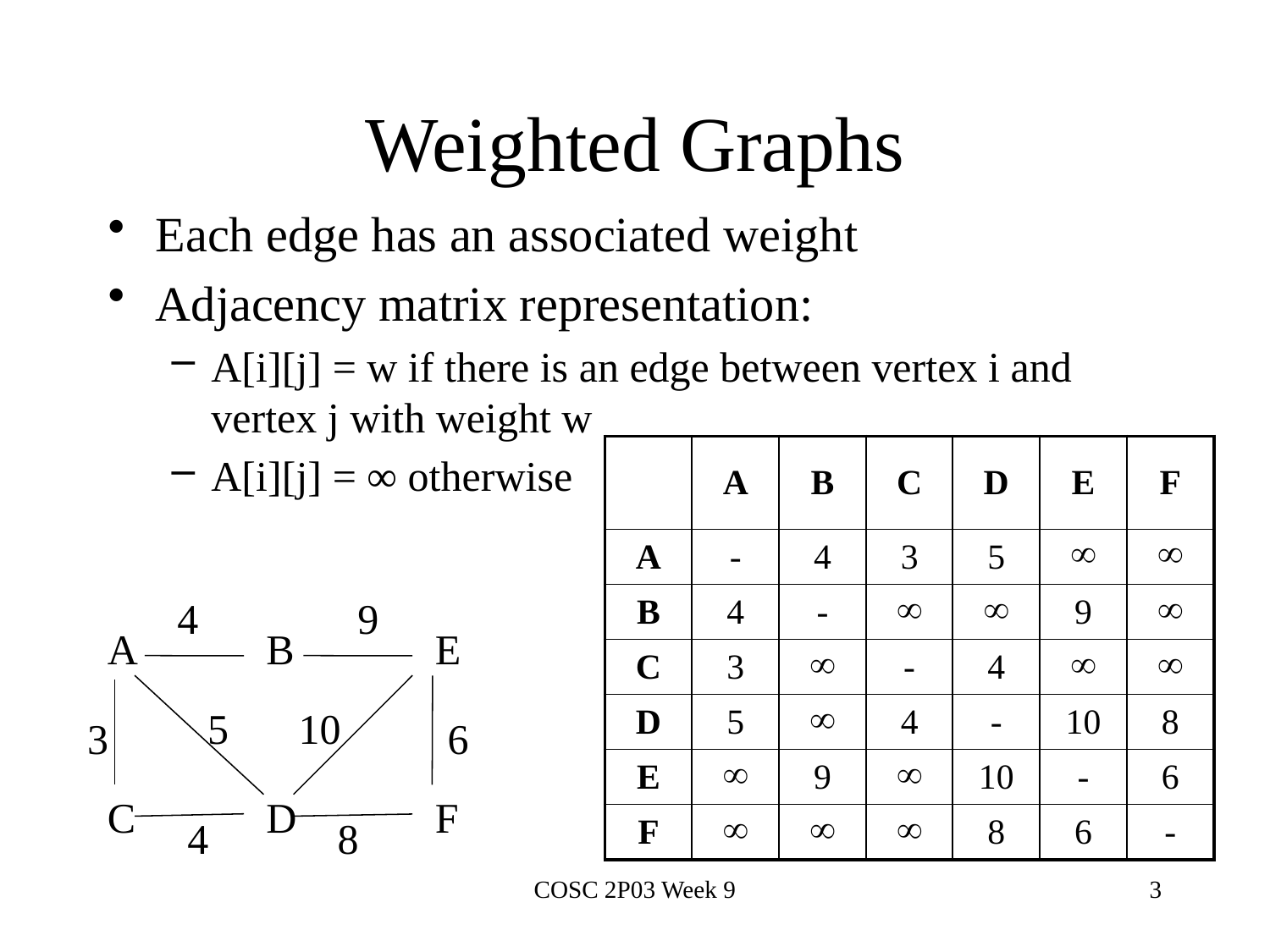

# Weighted Graphs
Each edge has an associated weight
Adjacency matrix representation:
A[i][j] = w if there is an edge between vertex i and vertex j with weight w
A[i][j] = ∞ otherwise
|  | A | B | C | D | E | F |
| --- | --- | --- | --- | --- | --- | --- |
| A | - | 4 | 3 | 5 | ∞ | ∞ |
| B | 4 | - | ∞ | ∞ | 9 | ∞ |
| C | 3 | ∞ | - | 4 | ∞ | ∞ |
| D | 5 | ∞ | 4 | - | 10 | 8 |
| E | ∞ | 9 | ∞ | 10 | - | 6 |
| F | ∞ | ∞ | ∞ | 8 | 6 | - |
4
9
A
B
E
5
10
3
6
C
D
F
4
8
COSC 2P03 Week 9
3